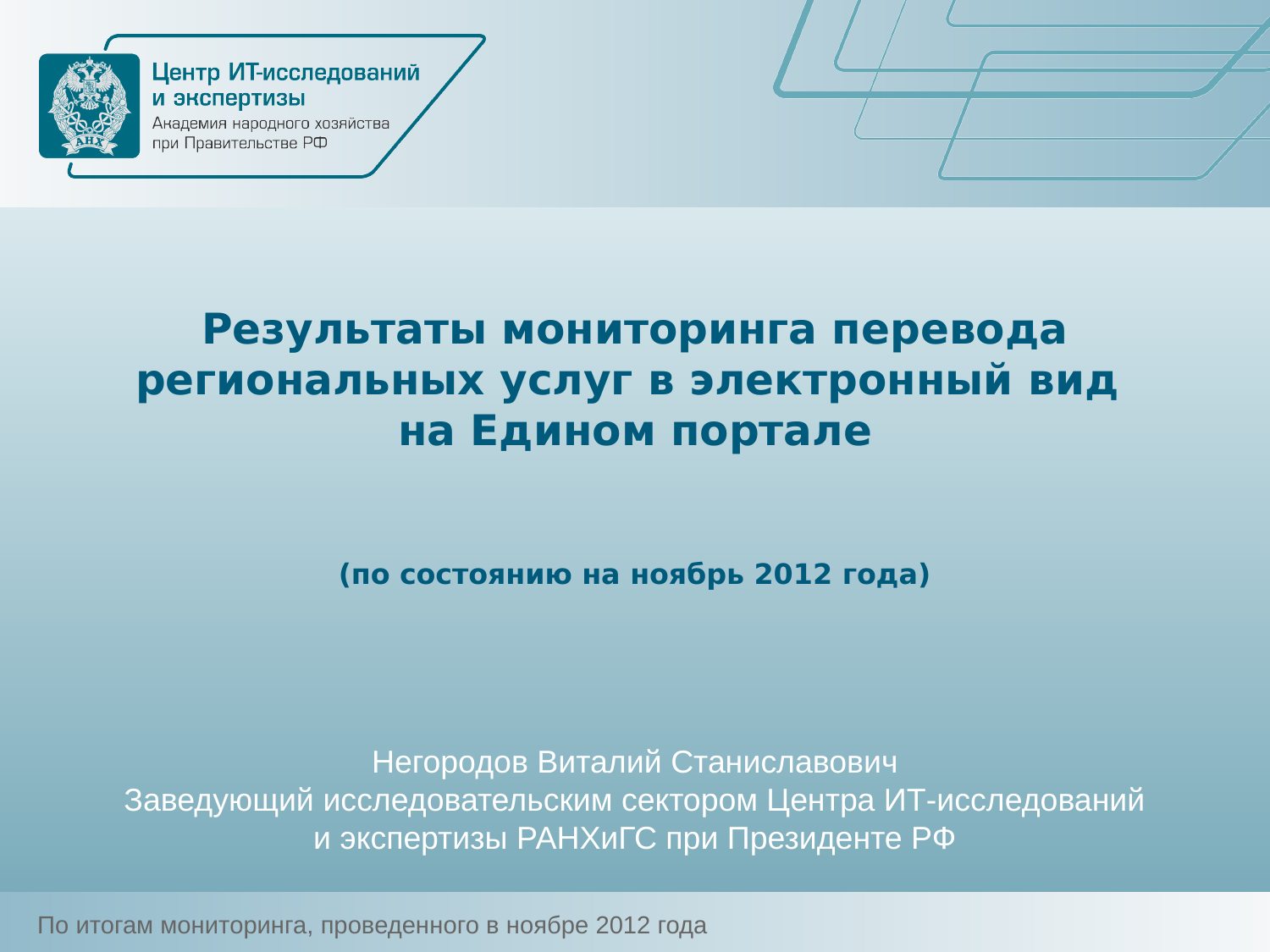

# Результаты мониторинга перевода региональных услуг в электронный вид на Едином портале (по состоянию на ноябрь 2012 года)
Негородов Виталий Станиславович
Заведующий исследовательским сектором Центра ИТ-исследований
и экспертизы РАНХиГС при Президенте РФ
По итогам мониторинга, проведенного в ноябре 2012 года